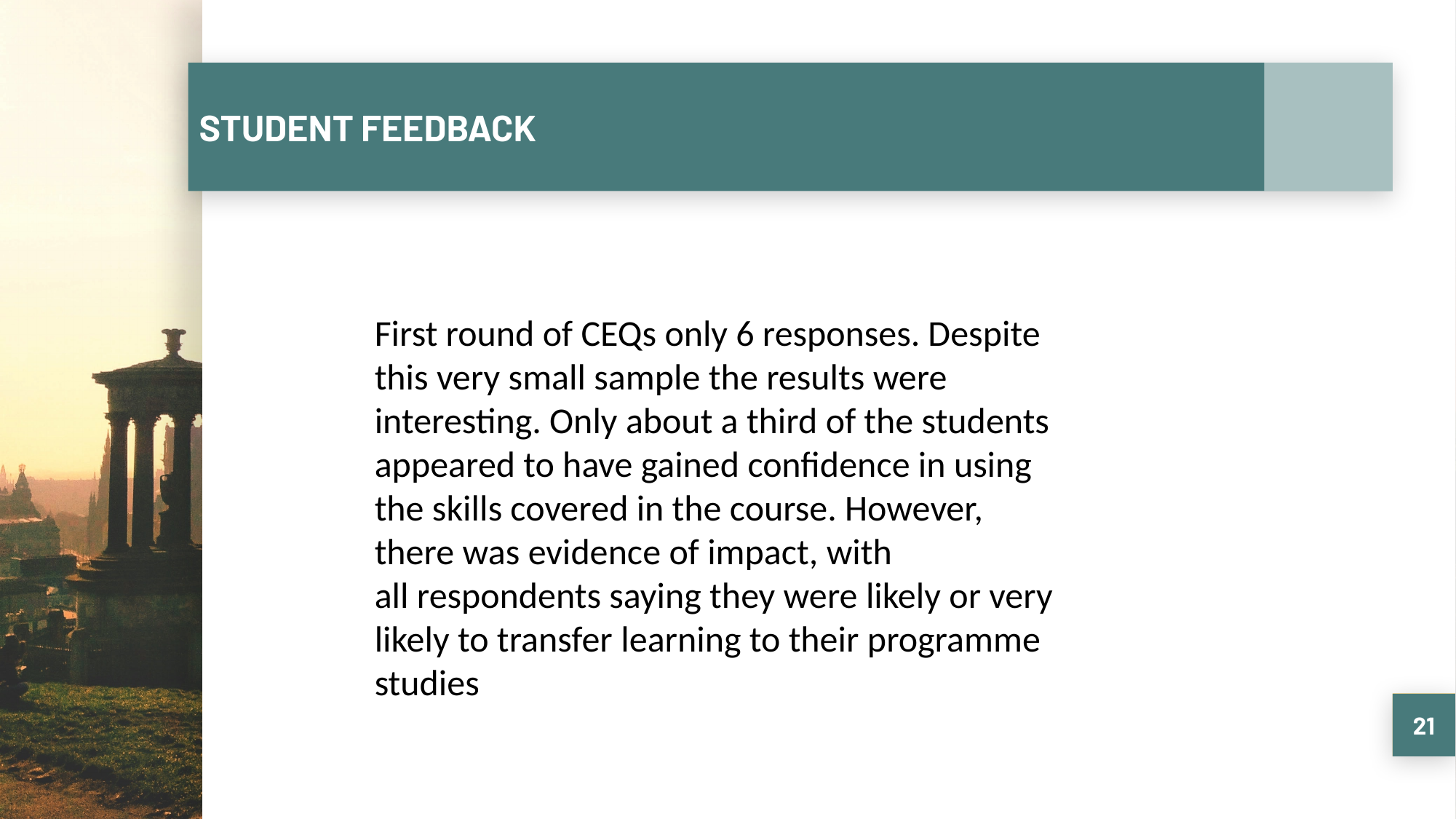

# STUDENT FEEDBACK

First round of CEQs only 6 responses. Despite this very small sample the results were interesting. Only about a third of the students appeared to have gained confidence in using the skills covered in the course. However, there was evidence of impact, with all respondents saying they were likely or very likely to transfer learning to their programme studies
21